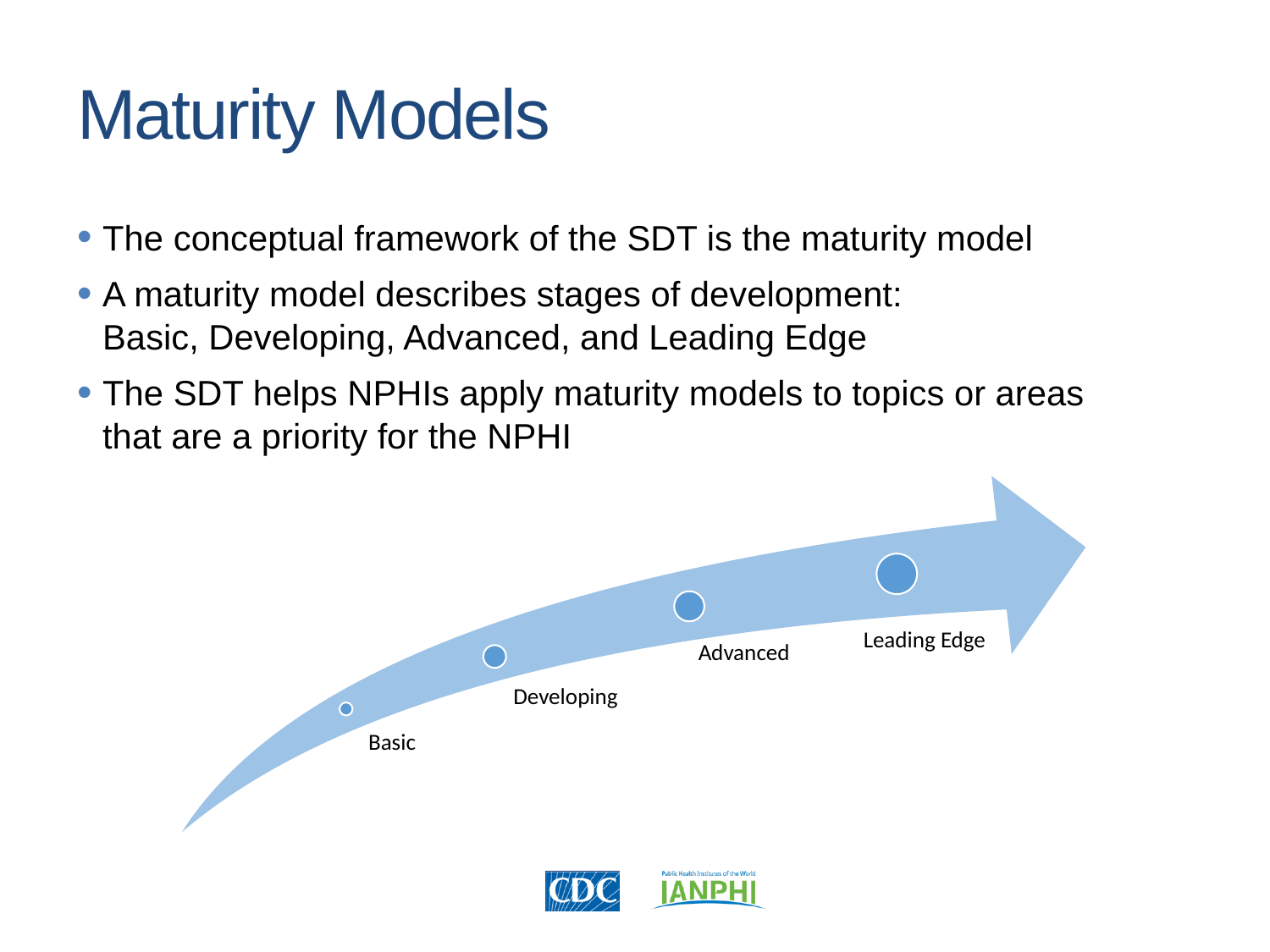

Maturity Models
The conceptual framework of the SDT is the maturity model
A maturity model describes stages of development:                       Basic, Developing, Advanced, and Leading Edge
The SDT helps NPHIs apply maturity models to topics or areas that are a priority for the NPHI

Basic
Developing
Advanced
Leading Edge